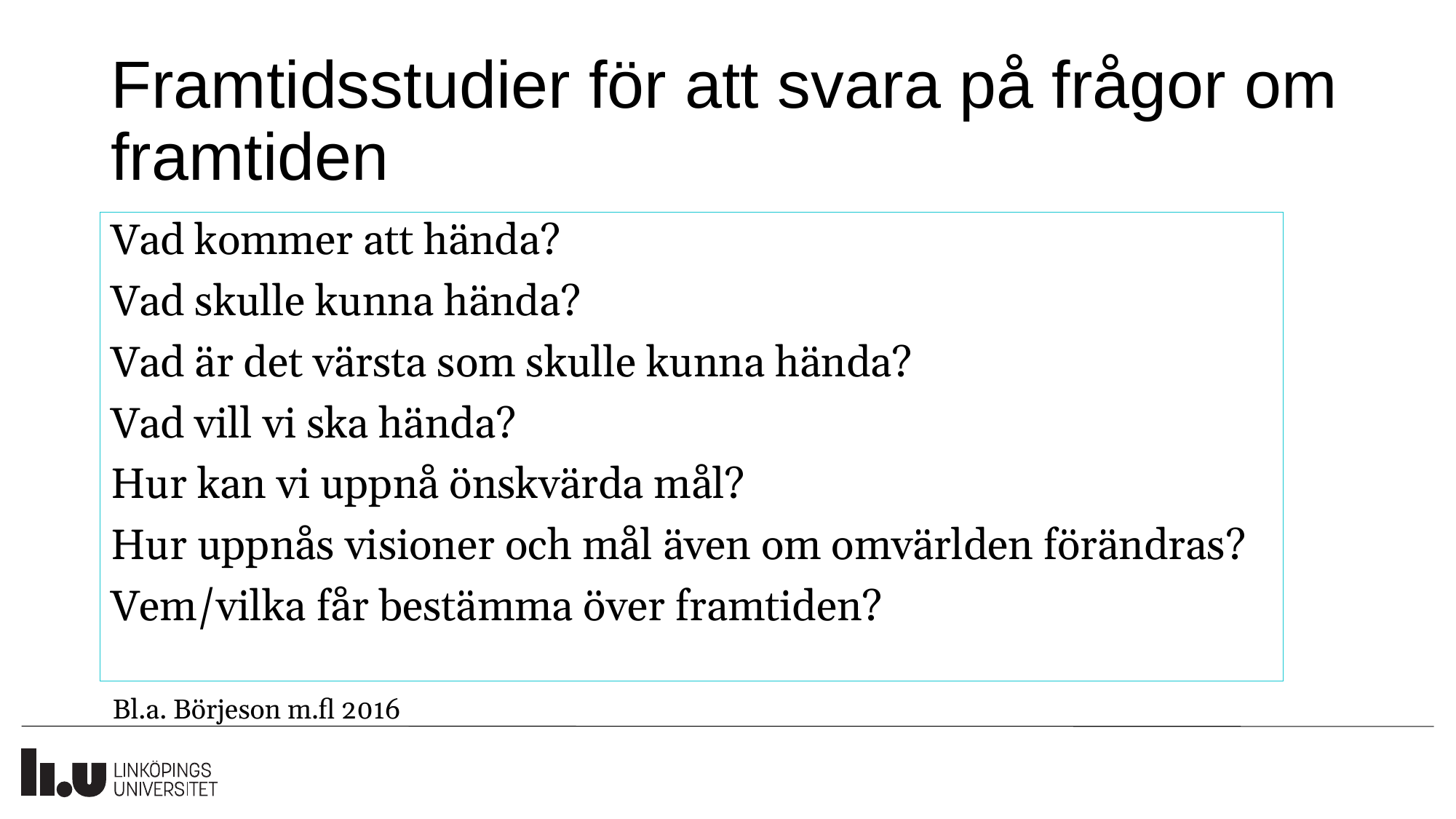

# Framtidsstudier för att svara på frågor om framtiden
Vad kommer att hända?
Vad skulle kunna hända?
Vad är det värsta som skulle kunna hända?
Vad vill vi ska hända?
Hur kan vi uppnå önskvärda mål?
Hur uppnås visioner och mål även om omvärlden förändras?
Vem/vilka får bestämma över framtiden?
Bl.a. Börjeson m.fl 2016